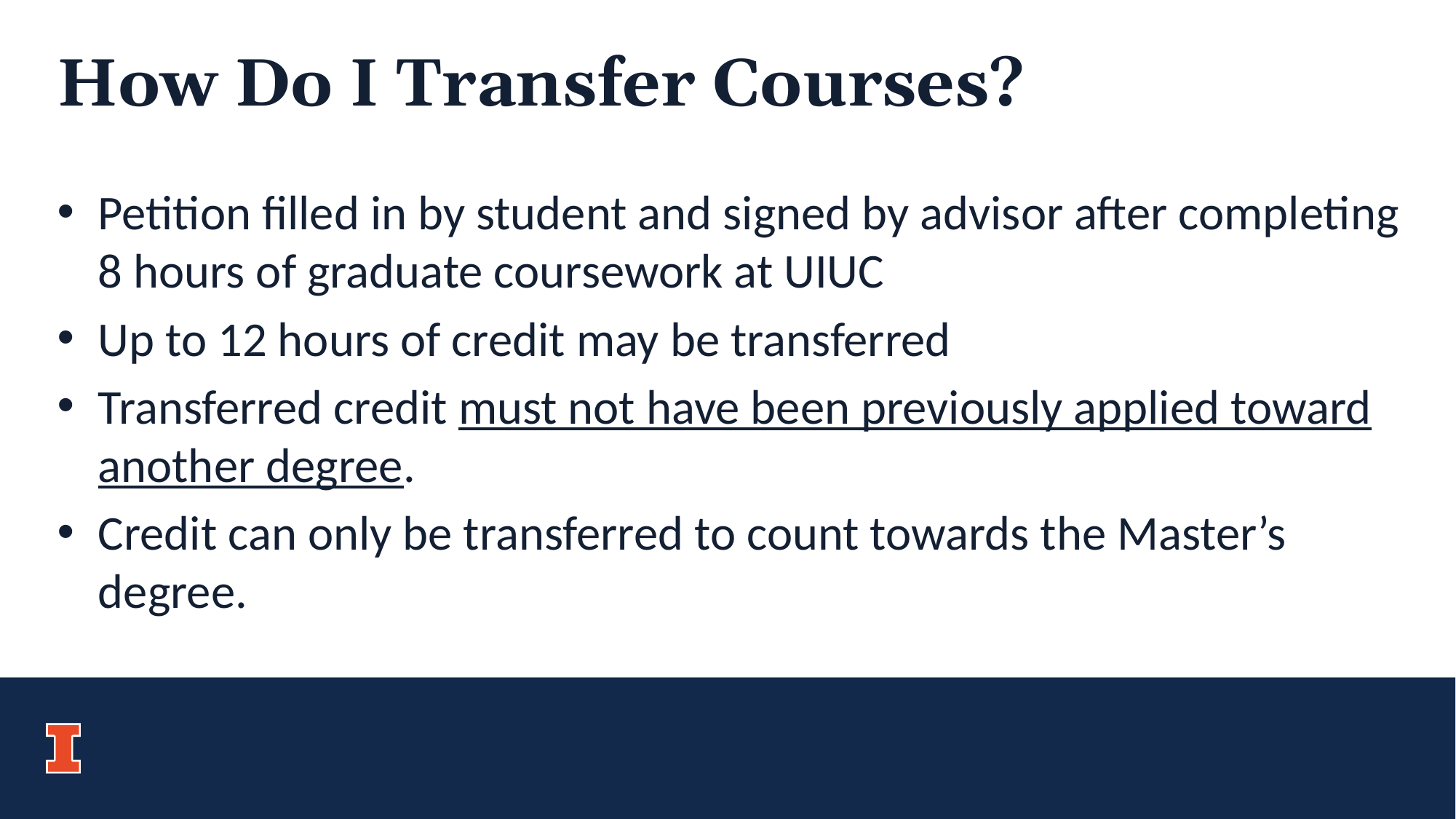

# How Do I Transfer Courses?
Petition filled in by student and signed by advisor after completing 8 hours of graduate coursework at UIUC
Up to 12 hours of credit may be transferred
Transferred credit must not have been previously applied toward another degree.
Credit can only be transferred to count towards the Master’s degree.